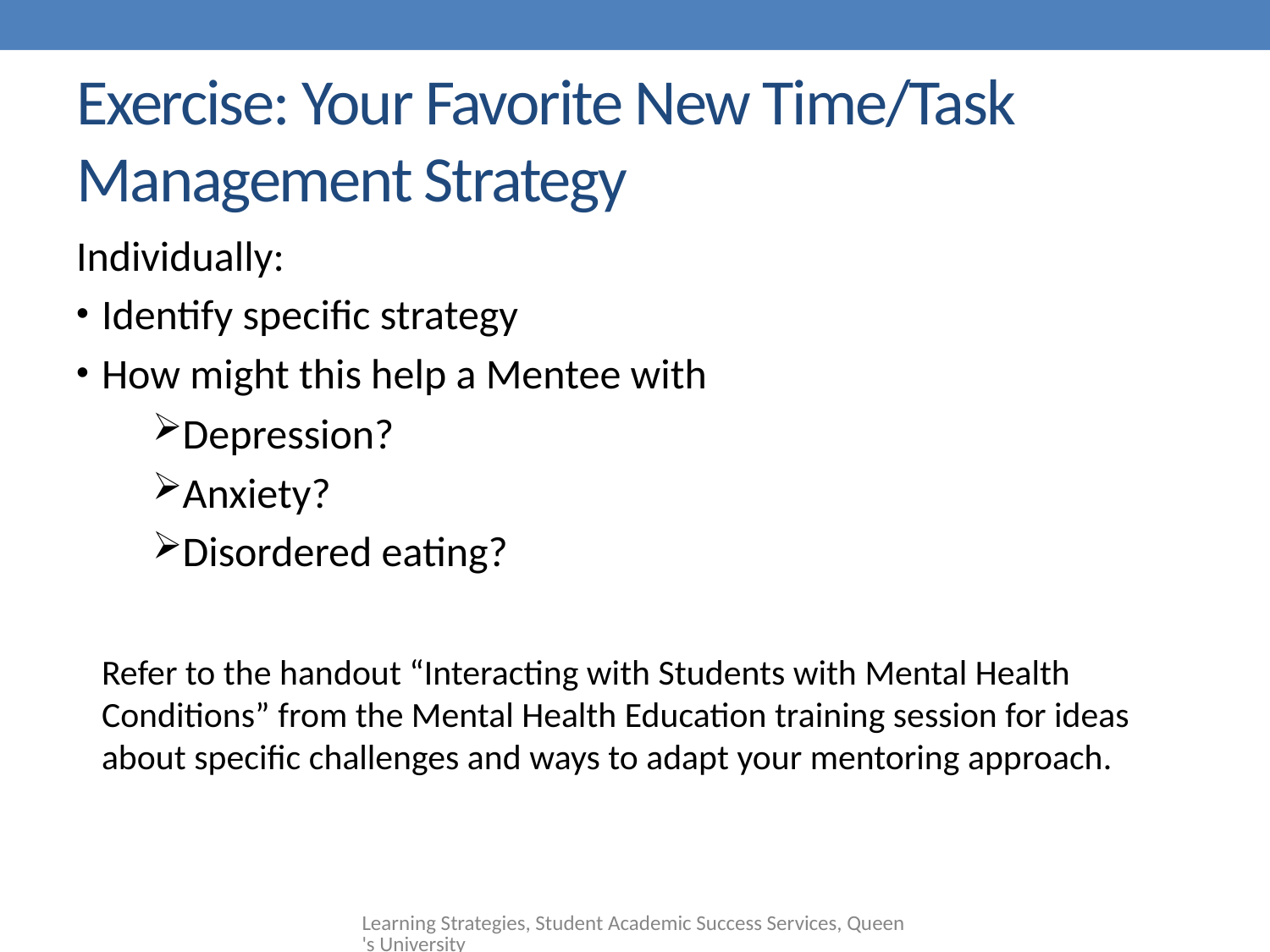

# Exercise: Your Favorite New Time/Task Management Strategy
Individually:
Identify specific strategy
How might this help a Mentee with
Depression?
Anxiety?
Disordered eating?

Refer to the handout “Interacting with Students with Mental Health Conditions” from the Mental Health Education training session for ideas about specific challenges and ways to adapt your mentoring approach.
Learning Strategies, Student Academic Success Services, Queen's University